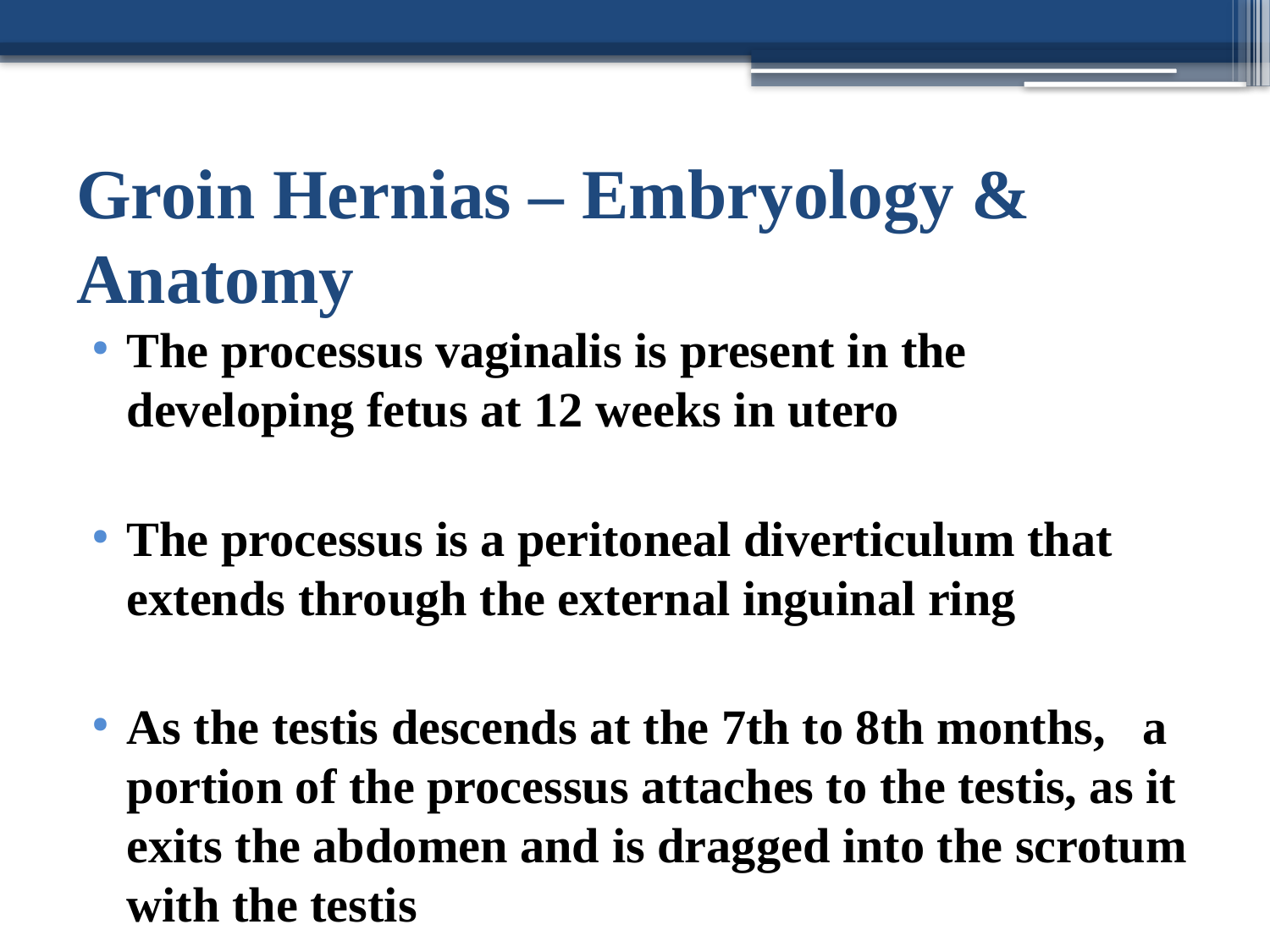

# Groin Hernias – Embryology & Anatomy
The processus vaginalis is present in the developing fetus at 12 weeks in utero

The processus is a peritoneal diverticulum that extends through the external inguinal ring

As the testis descends at the 7th to 8th months,   a portion of the processus attaches to the testis, as it exits the abdomen and is dragged into the scrotum with the testis